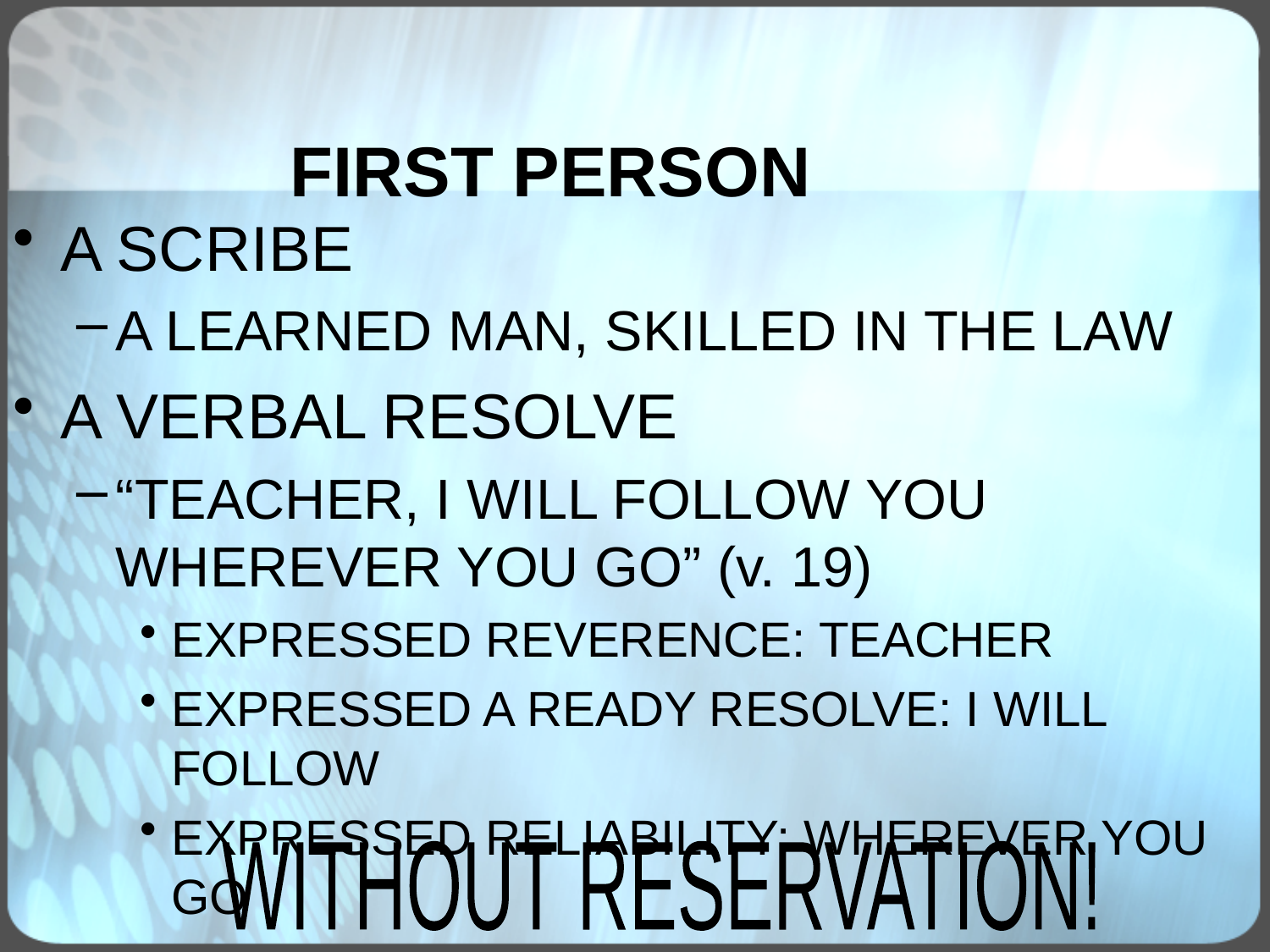

# FIRST PERSON
A SCRIBE
A LEARNED MAN, SKILLED IN THE LAW
A VERBAL RESOLVE
“TEACHER, I WILL FOLLOW YOU WHEREVER YOU GO” (v. 19)
EXPRESSED REVERENCE: TEACHER
EXPRESSED A READY RESOLVE: I WILL FOLLOW
EXPRESSED RELIABILITY: WHEREVER YOU GO
WITHOUT RESERVATION!